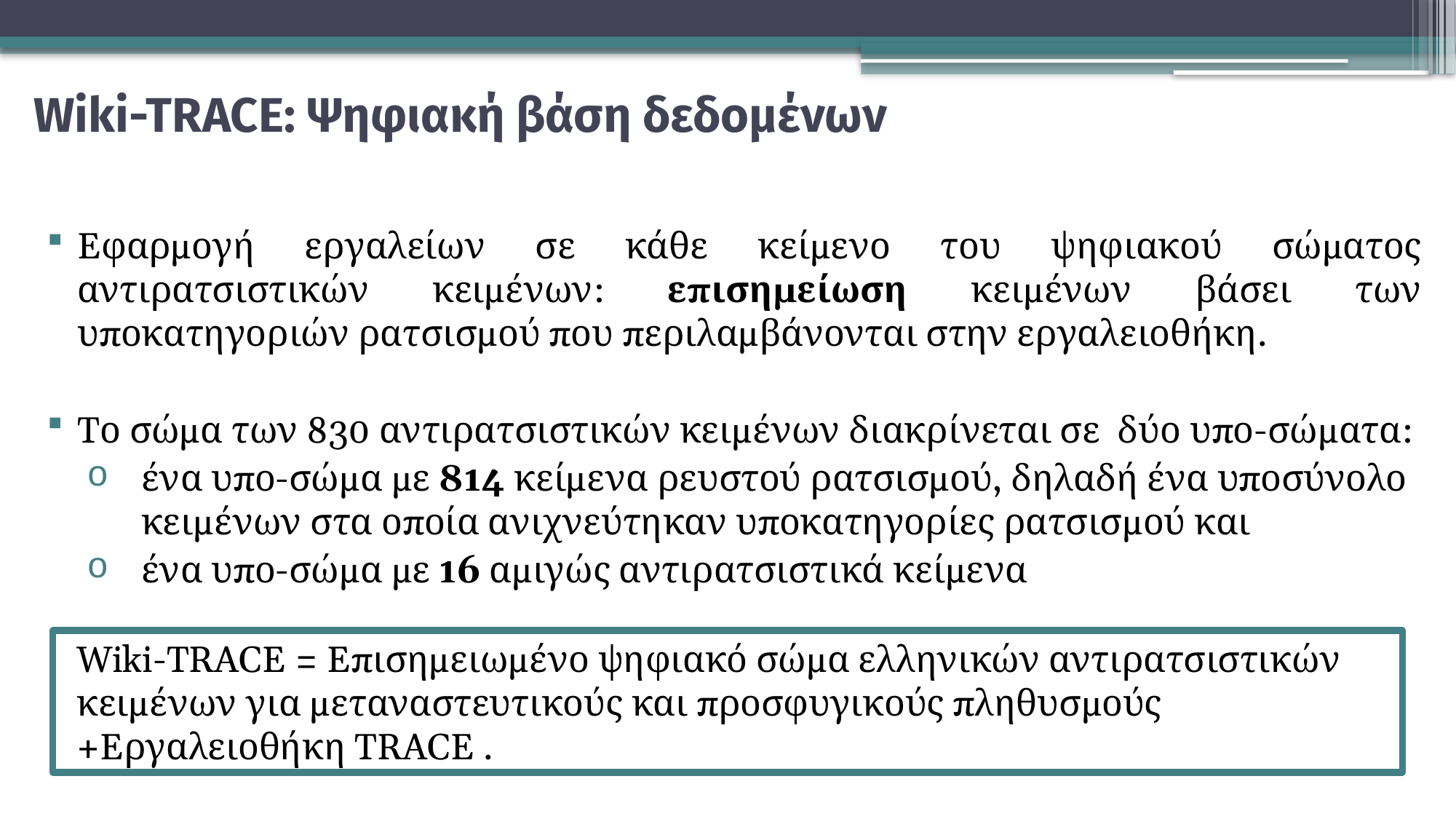

# Wiki-TRACE: Ψηφιακή βάση δεδομένων

Εφαρμογή εργαλείων σε κάθε κείμενο του ψηφιακού σώματος αντιρατσιστικών κειμένων: επισημείωση κειμένων βάσει των υποκατηγοριών ρατσισμού που περιλαμβάνονται στην εργαλειοθήκη.

Το σώμα των 830 αντιρατσιστικών κειμένων διακρίνεται σε  δύο υπο-σώματα:
ένα υπο-σώμα με 814 κείμενα ρευστού ρατσισμού, δηλαδή ένα υποσύνολο κειμένων στα οποία ανιχνεύτηκαν υποκατηγορίες ρατσισμού και
ένα υπο-σώμα με 16 αμιγώς αντιρατσιστικά κείμενα

Wiki-TRACE = Επισημειωμένο ψηφιακό σώμα ελληνικών αντιρατσιστικών κειμένων για μεταναστευτικούς και προσφυγικούς πληθυσμούς +Εργαλειοθήκη TRACE .